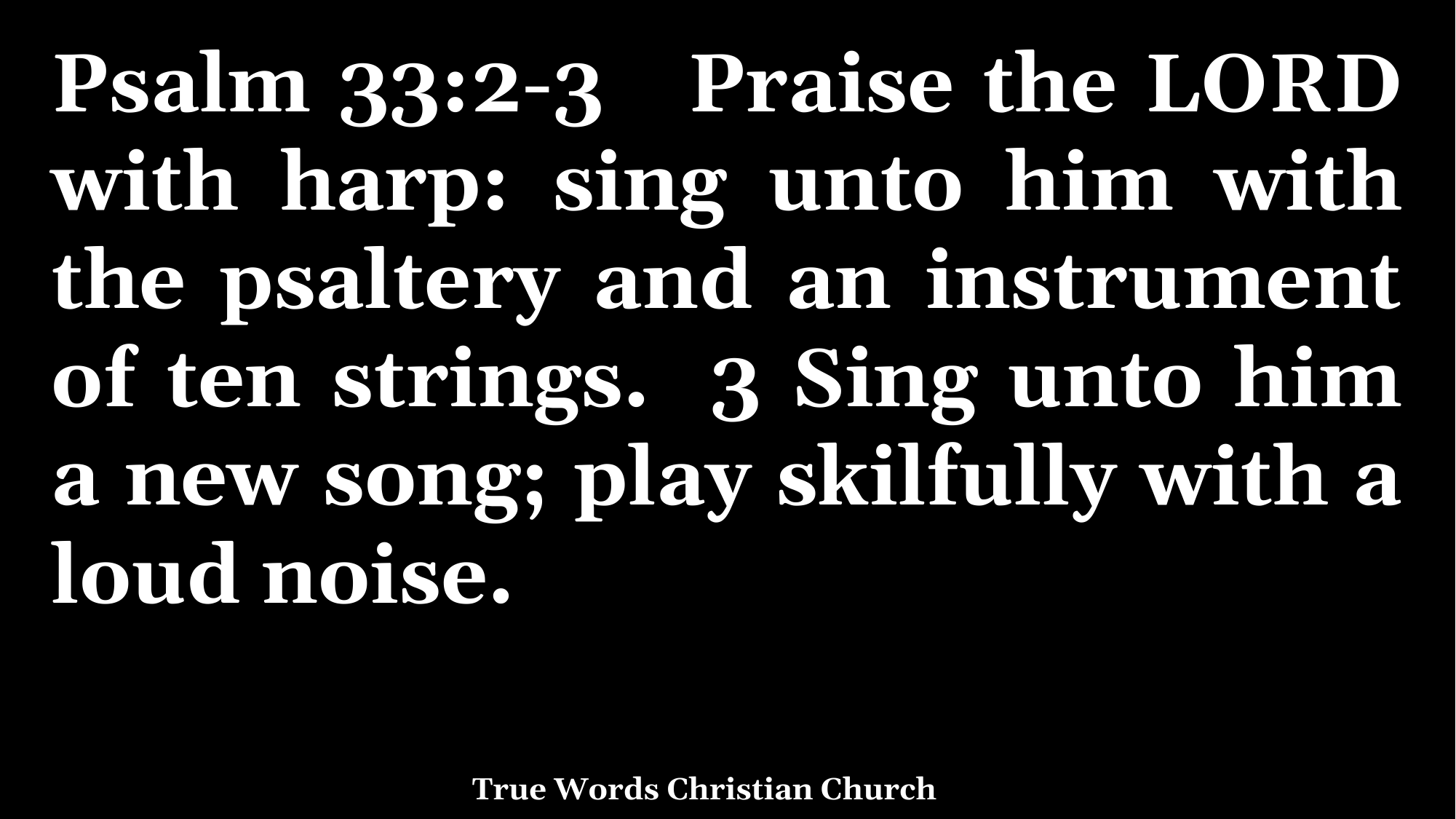

Psalm 33:2-3   Praise the LORD with harp: sing unto him with the psaltery and an instrument of ten strings.  3 Sing unto him a new song; play skilfully with a loud noise.
True Words Christian Church